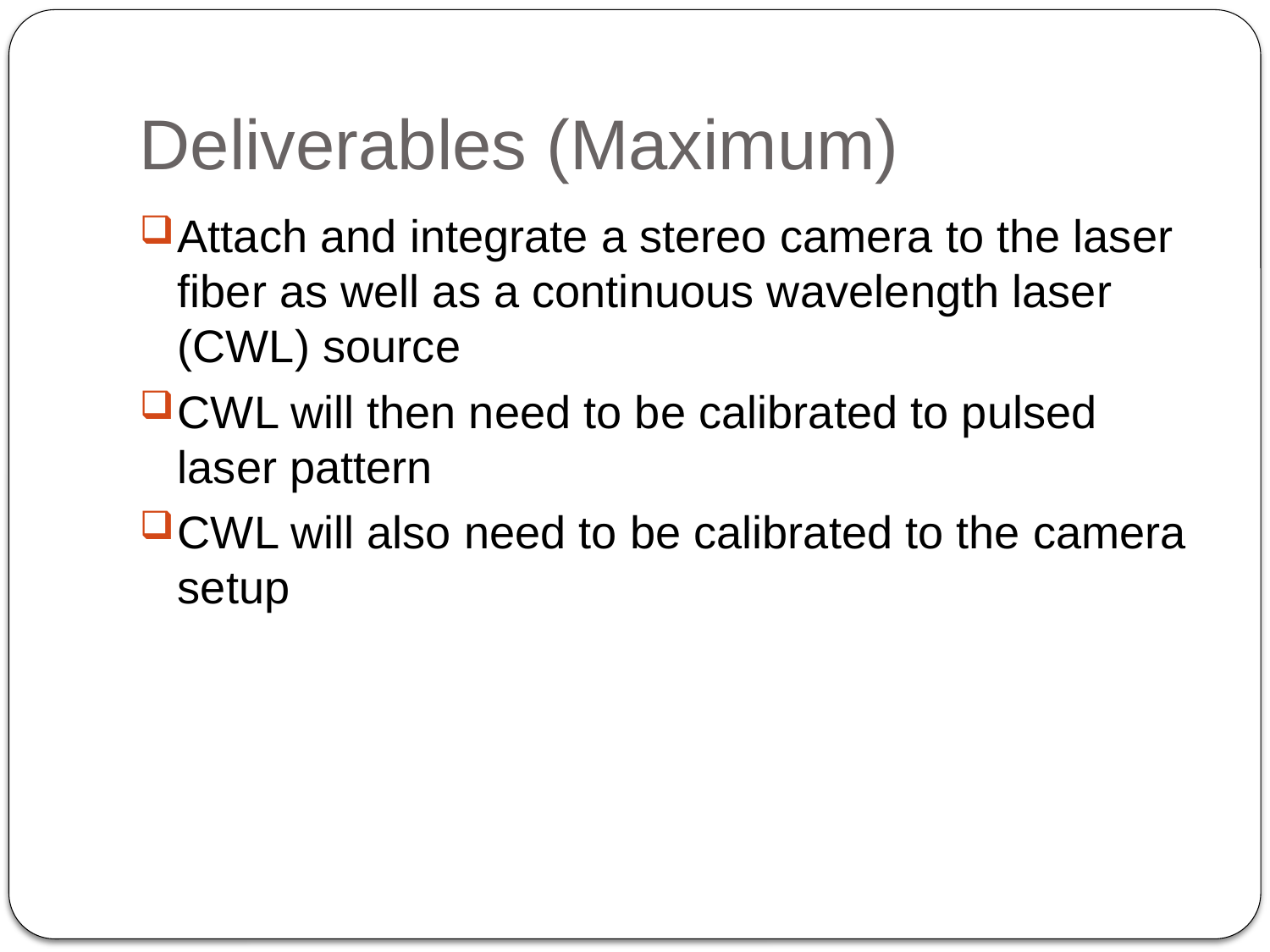

# Deliverables (Maximum)
Attach and integrate a stereo camera to the laser fiber as well as a continuous wavelength laser (CWL) source
CWL will then need to be calibrated to pulsed laser pattern
CWL will also need to be calibrated to the camera setup